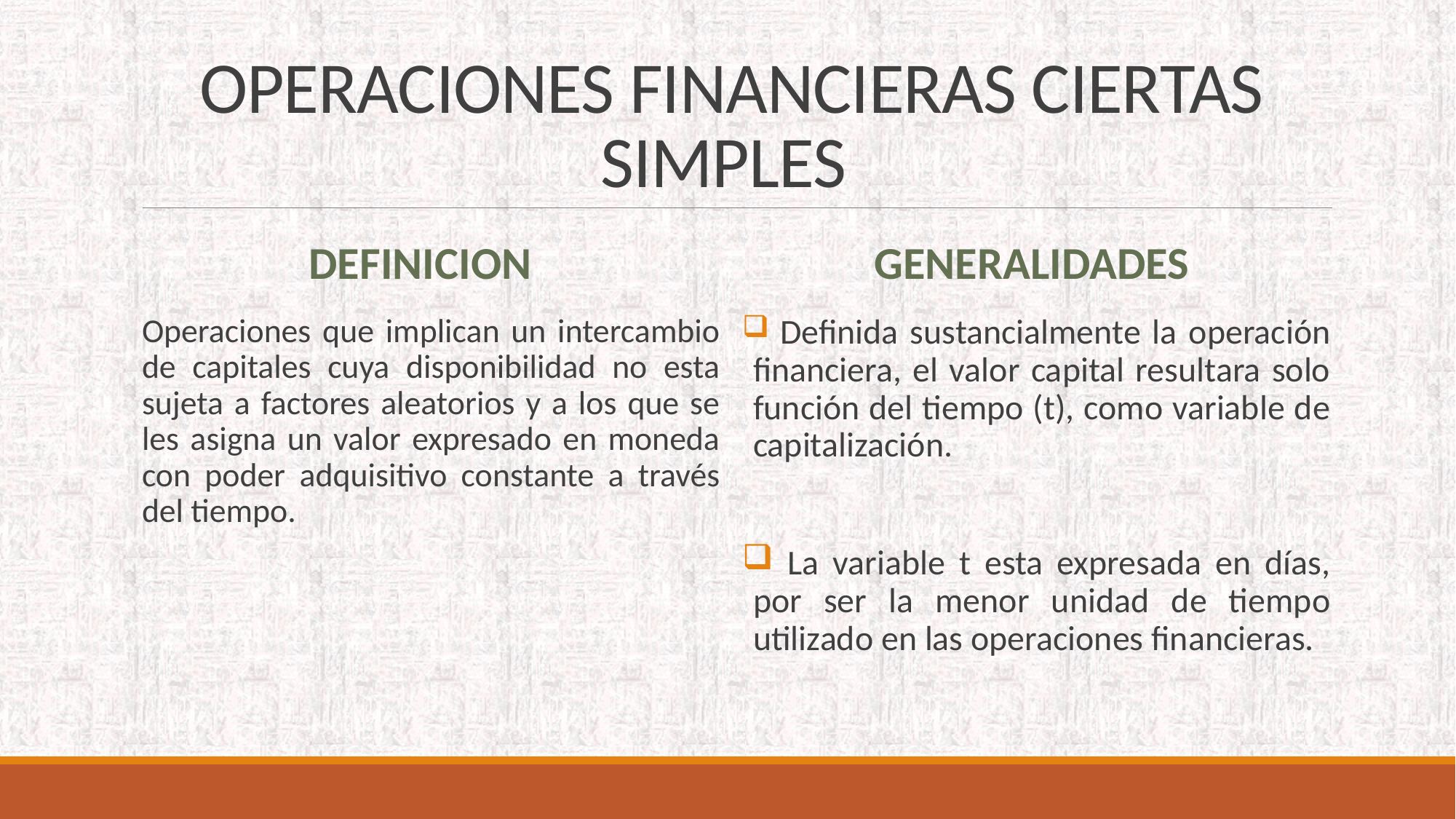

# OPERACIONES FINANCIERAS CIERTAS SIMPLES
DEFINICION
Generalidades
Operaciones que implican un intercambio de capitales cuya disponibilidad no esta sujeta a factores aleatorios y a los que se les asigna un valor expresado en moneda con poder adquisitivo constante a través del tiempo.
 Definida sustancialmente la operación financiera, el valor capital resultara solo función del tiempo (t), como variable de capitalización.

 La variable t esta expresada en días, por ser la menor unidad de tiempo utilizado en las operaciones financieras.